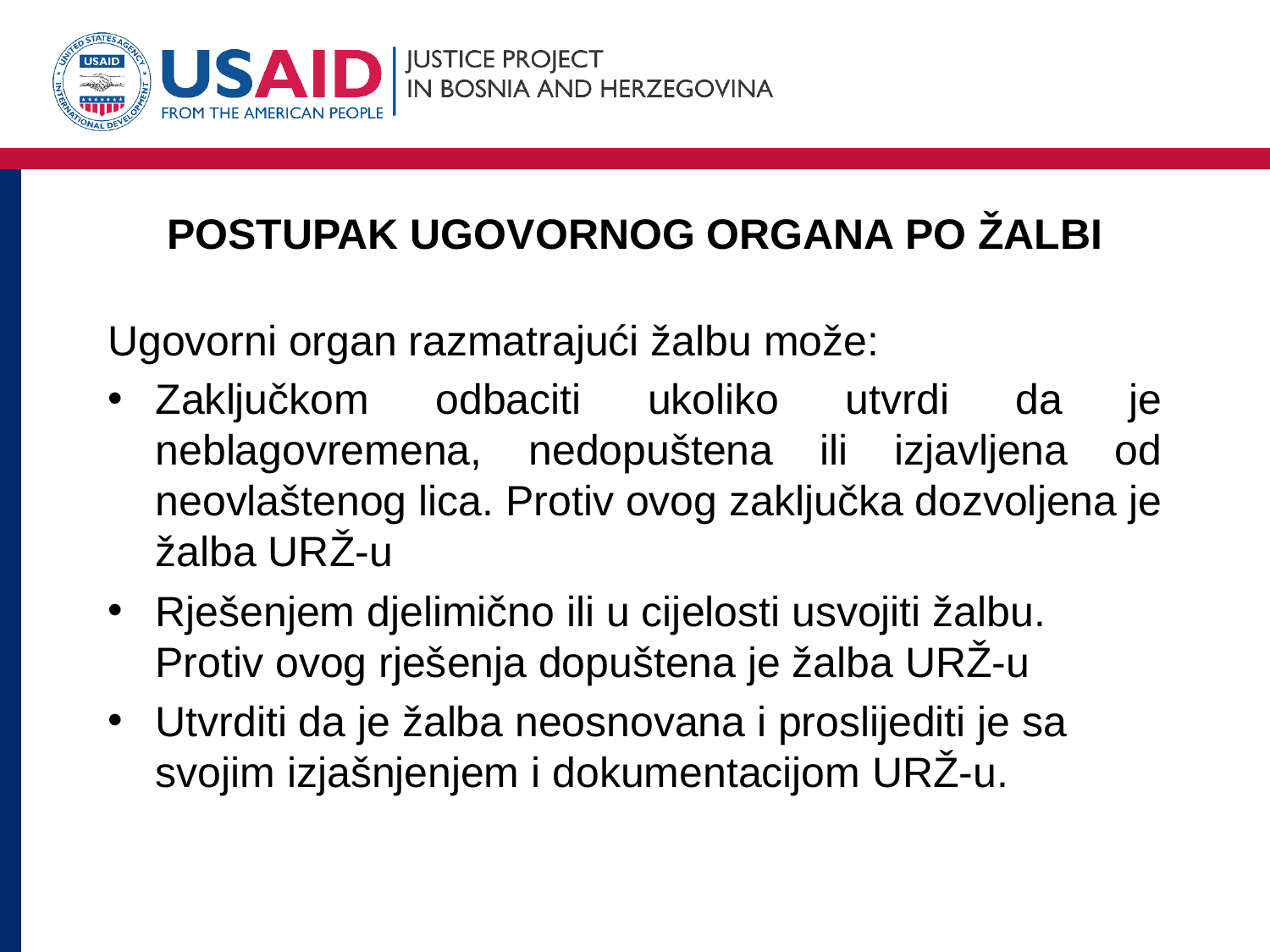

# POSTUPAK UGOVORNOG ORGANA PO ŽALBI
Ugovorni organ razmatrajući žalbu može:
Zaključkom odbaciti ukoliko utvrdi da je neblagovremena, nedopuštena ili izjavljena od neovlaštenog lica. Protiv ovog zaključka dozvoljena je žalba URŽ-u
Rješenjem djelimično ili u cijelosti usvojiti žalbu. Protiv ovog rješenja dopuštena je žalba URŽ-u
Utvrditi da je žalba neosnovana i proslijediti je sa svojim izjašnjenjem i dokumentacijom URŽ-u.